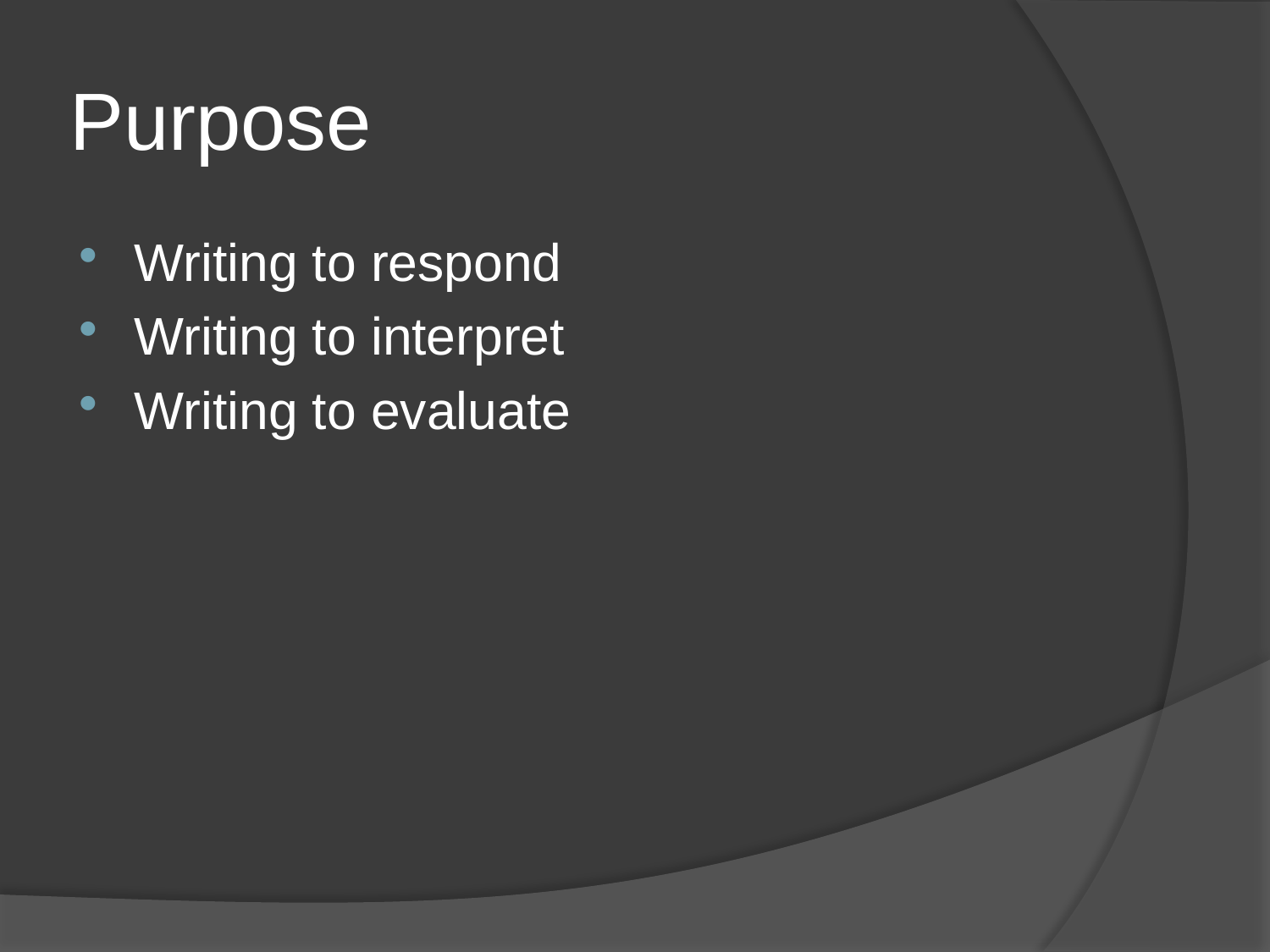

# Purpose
Writing to respond
Writing to interpret
Writing to evaluate